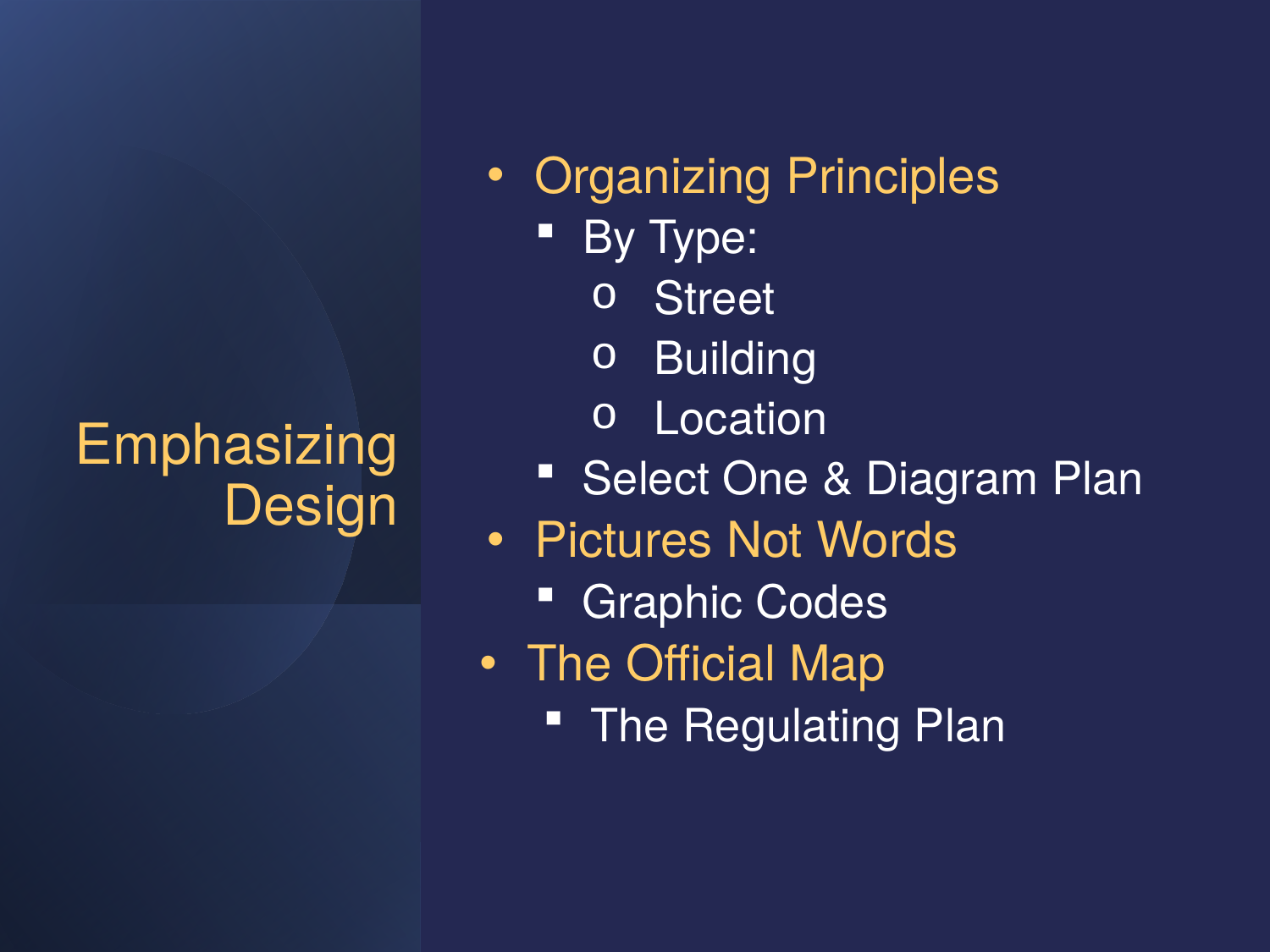

Organizing Principles
By Type:
Street
Building
Location
Select One & Diagram Plan
Pictures Not Words
Graphic Codes
The Official Map
The Regulating Plan

# Emphasizing Design